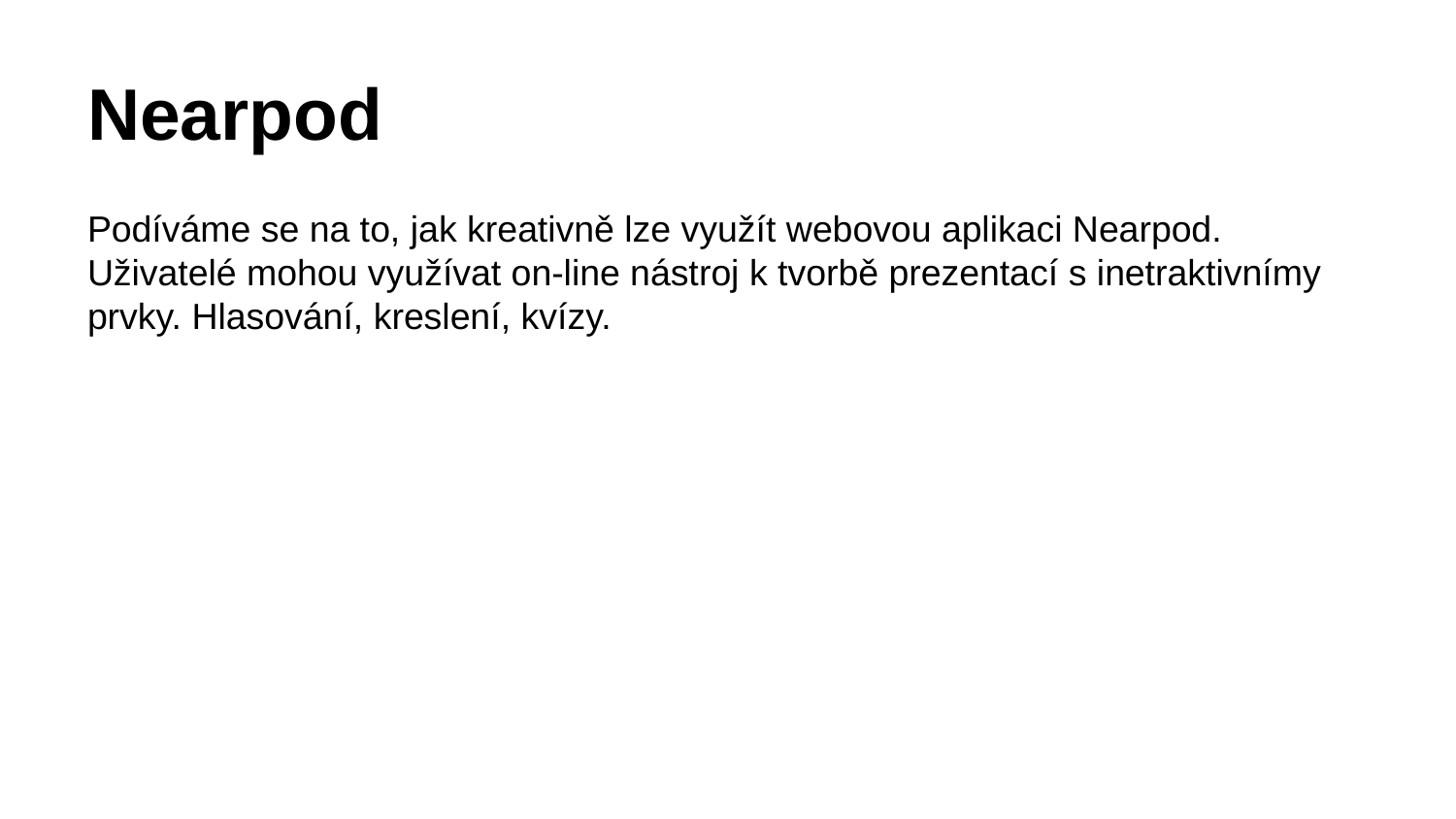

# Nearpod
Podíváme se na to, jak kreativně lze využít webovou aplikaci Nearpod. Uživatelé mohou využívat on-line nástroj k tvorbě prezentací s inetraktivnímy prvky. Hlasování, kreslení, kvízy.